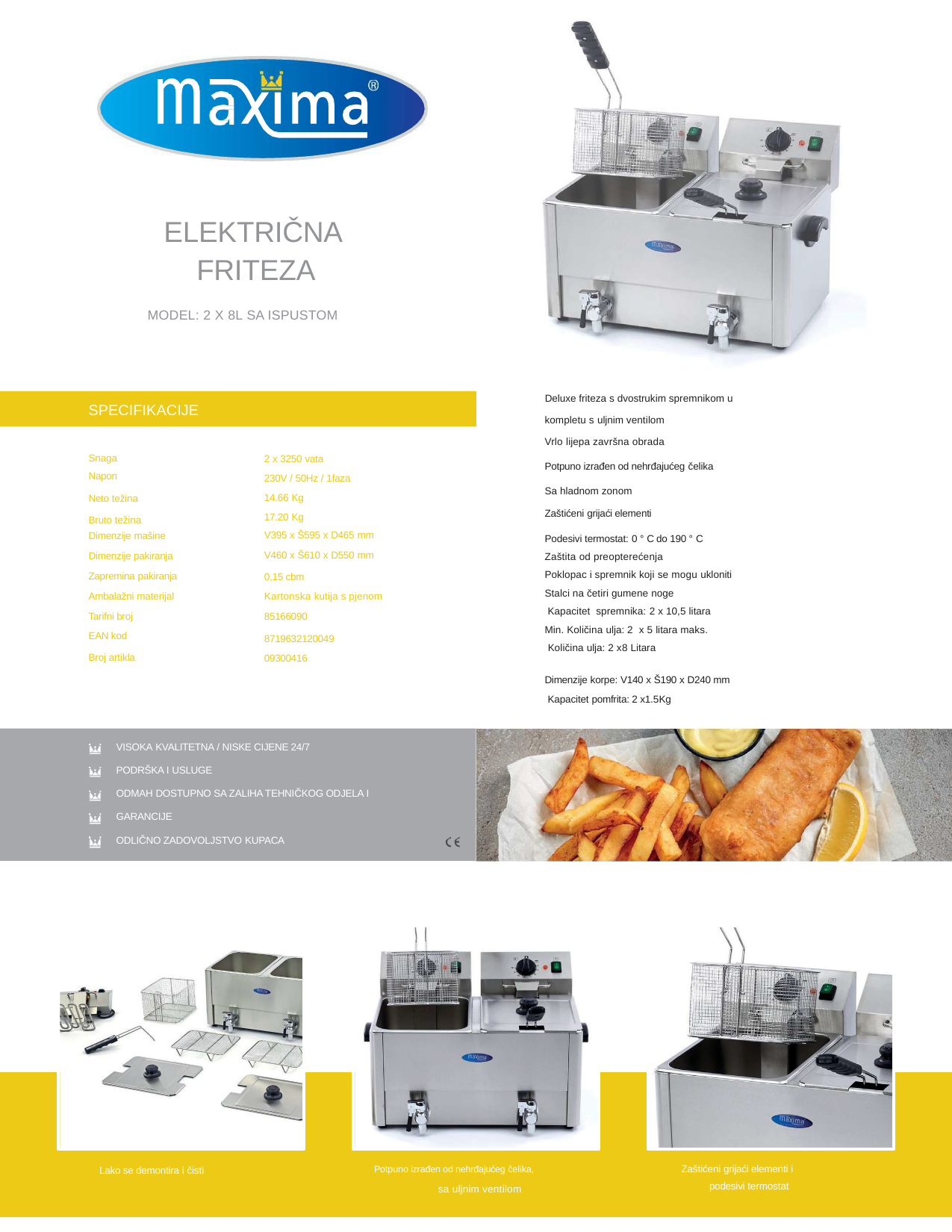

ELEKTRIČNA  FRITEZA
MODEL: 2 X 8L SA ISPUSTOM

Deluxe friteza s dvostrukim spremnikom u

SPECIFIKACIJE
kompletu s uljnim ventilom
Vrlo lijepa završna obrada

Potpuno izrađen od nehrđajućeg čelika

Sa hladnom zonom
Snaga  Napon
Neto težina  Bruto težina
Dimenzije mašine
Dimenzije pakiranja  Zapremina pakiranja  Ambalažni materijal  Tarifni broj
EAN kod
Broj artikla
2 x 3250 vata
230V / 50Hz / 1faza
14.66 Kg
17.20 Kg
V395 x Š595 x D465 mm
V460 x Š610 x D550 mm
0,15 cbm
Kartonska kutija s pjenom
85166090
8719632120049
09300416
Zaštićeni grijaći elementi
Podesivi termostat: 0 ° C do 190 ° C
Zaštita od preopterećenja
Poklopac i spremnik koji se mogu ukloniti  Stalci na četiri gumene noge
 Kapacitet  spremnika: 2 x 10,5 litara
Min. Količina ulja: 2  x 5 litara maks.
 Količina ulja: 2 x8 Litara
Dimenzije korpe: V140 x Š190 x D240 mm
 Kapacitet pomfrita: 2 x1.5Kg

VISOKA KVALITETNA / NISKE CIJENE 24/7
PODRŠKA I USLUGE
ODMAH DOSTUPNO SA ZALIHA TEHNIČKOG ODJELA I  GARANCIJE

ODLIČNO ZADOVOLJSTVO KUPACA

Zaštićeni grijaći elementi i
podesivi termostat
Potpuno izrađen od nehrđajućeg čelika,
sa uljnim ventilom
Lako se demontira i čisti